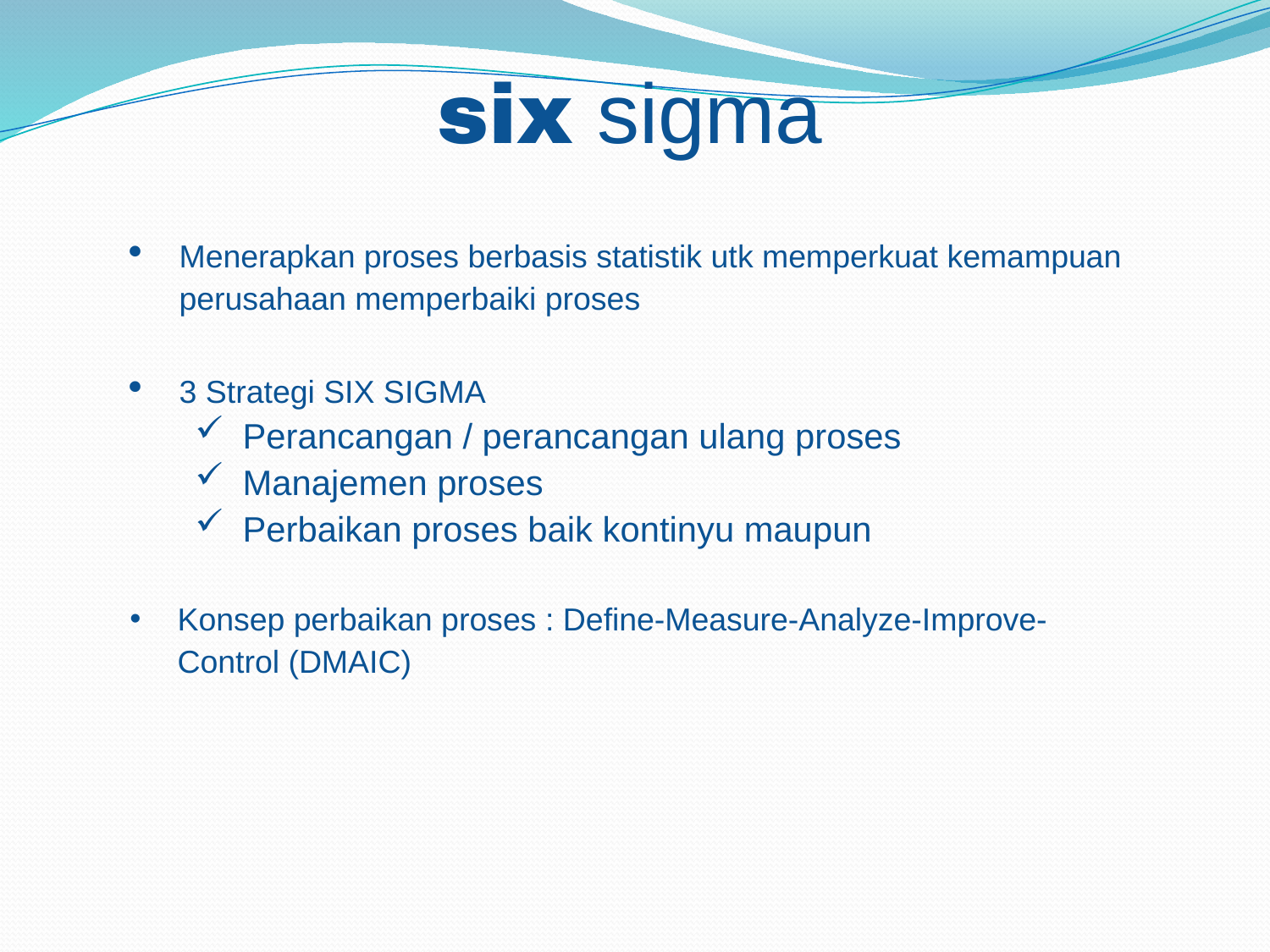

six sigma

Menerapkan proses berbasis statistik utk memperkuat kemampuan perusahaan memperbaiki proses

3 Strategi SIX SIGMA
Perancangan / perancangan ulang proses
Manajemen proses
Perbaikan proses baik kontinyu maupun

Konsep perbaikan proses : Define-Measure-Analyze-Improve-Control (DMAIC)